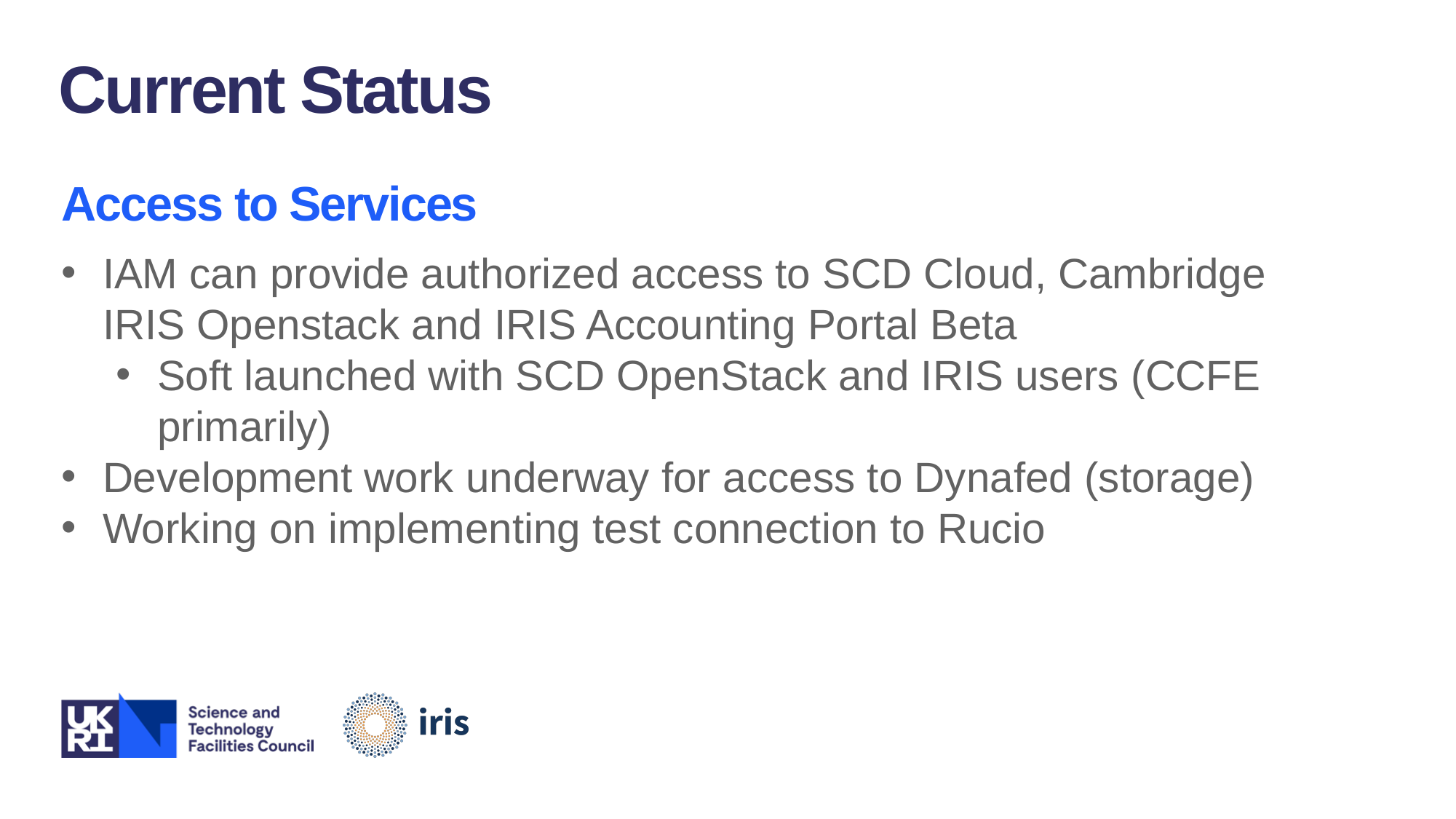

Current Status
Access to Services
IAM can provide authorized access to SCD Cloud, Cambridge IRIS Openstack and IRIS Accounting Portal Beta
Soft launched with SCD OpenStack and IRIS users (CCFE primarily)
Development work underway for access to Dynafed (storage)
Working on implementing test connection to Rucio